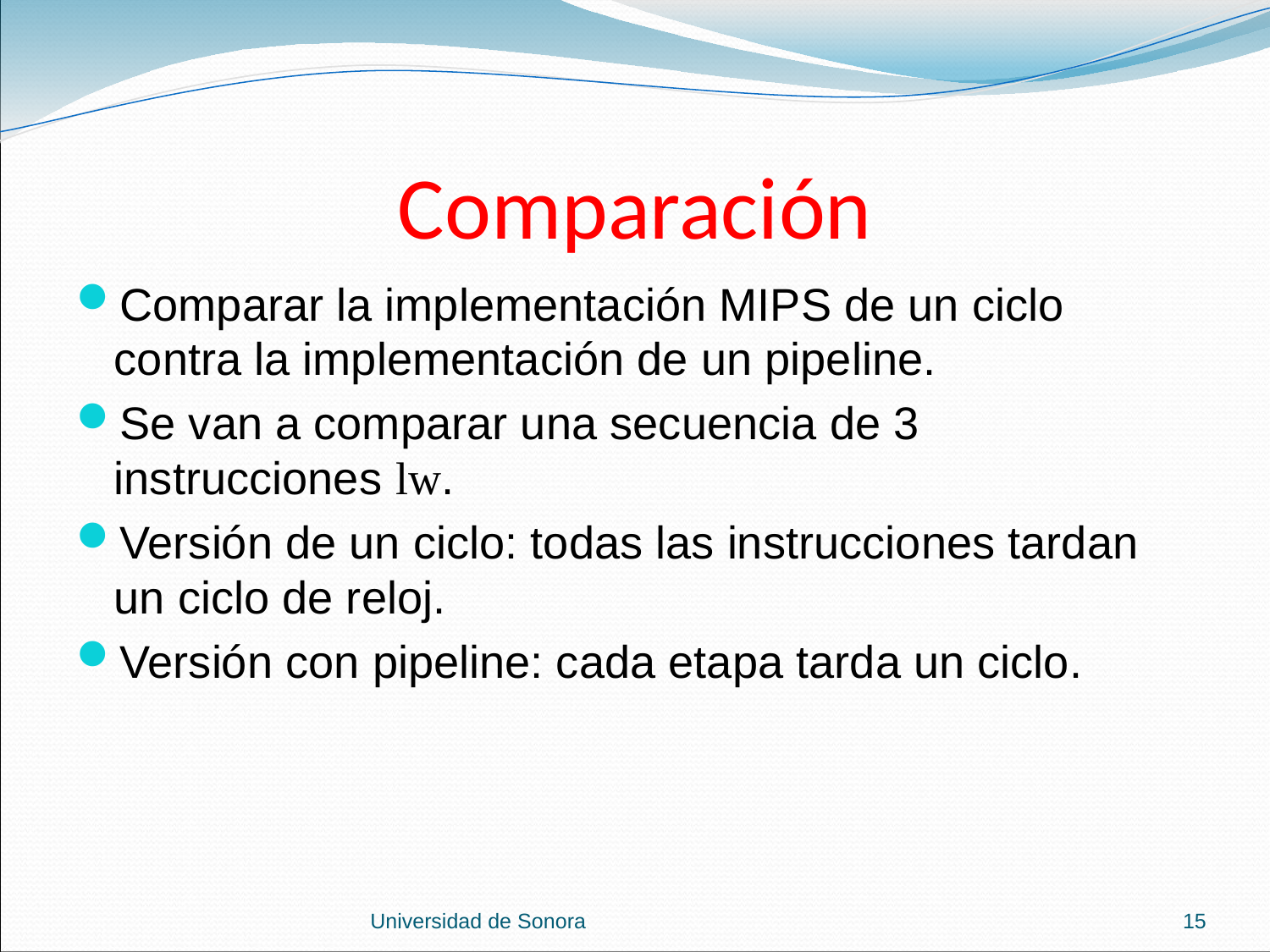

# Comparación
Comparar la implementación MIPS de un ciclo contra la implementación de un pipeline.
Se van a comparar una secuencia de 3 instrucciones lw.
Versión de un ciclo: todas las instrucciones tardan un ciclo de reloj.
Versión con pipeline: cada etapa tarda un ciclo.
Universidad de Sonora
15